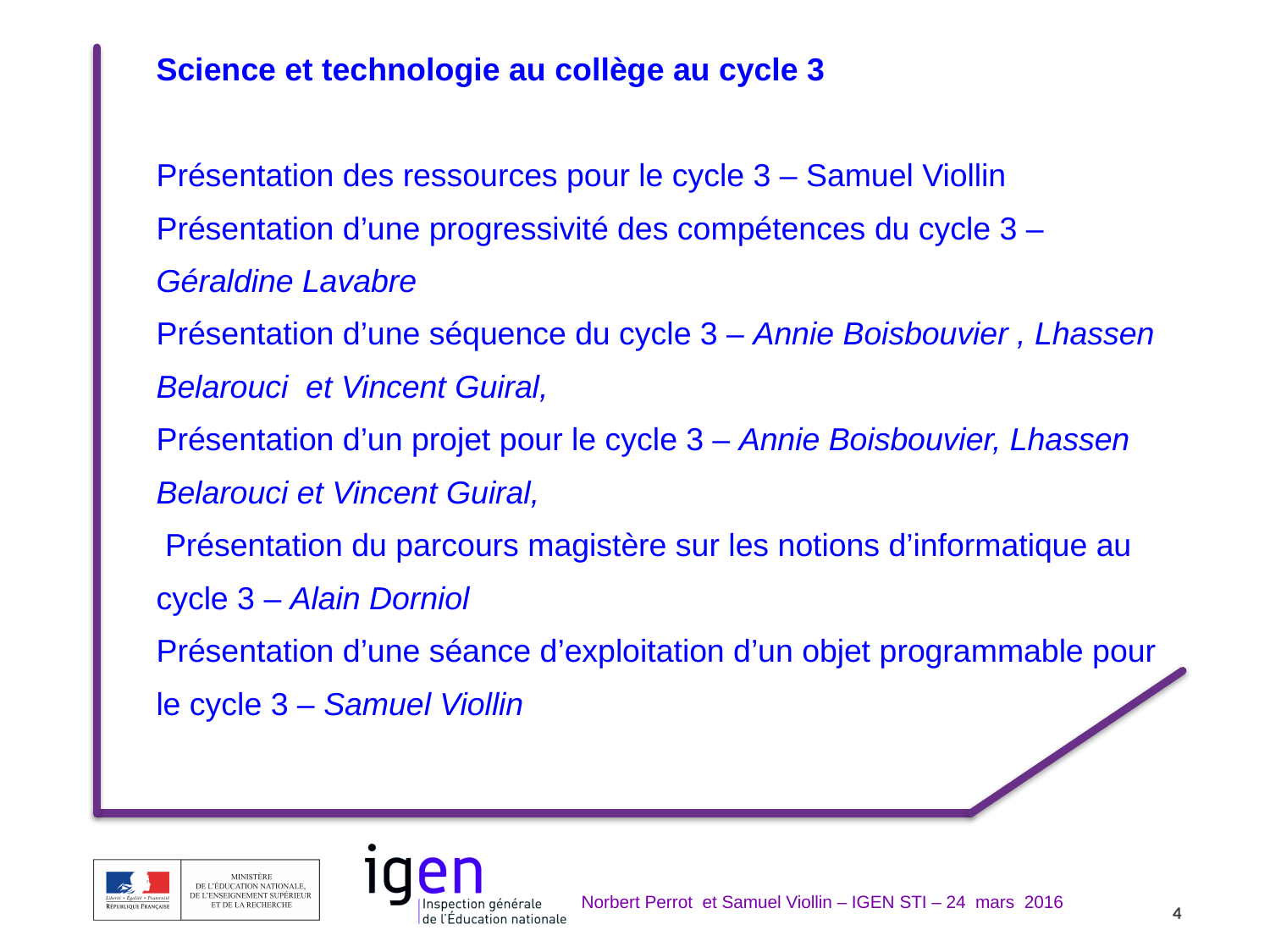

Science et technologie au collège au cycle 3

Présentation des ressources pour le cycle 3 – Samuel Viollin 
Présentation d’une progressivité des compétences du cycle 3 –Géraldine Lavabre
Présentation d’une séquence du cycle 3 – Annie Boisbouvier , Lhassen Belarouci  et Vincent Guiral,
Présentation d’un projet pour le cycle 3 – Annie Boisbouvier, Lhassen Belarouci et Vincent Guiral,
 Présentation du parcours magistère sur les notions d’informatique au cycle 3 – Alain Dorniol
Présentation d’une séance d’exploitation d’un objet programmable pour le cycle 3 – Samuel Viollin